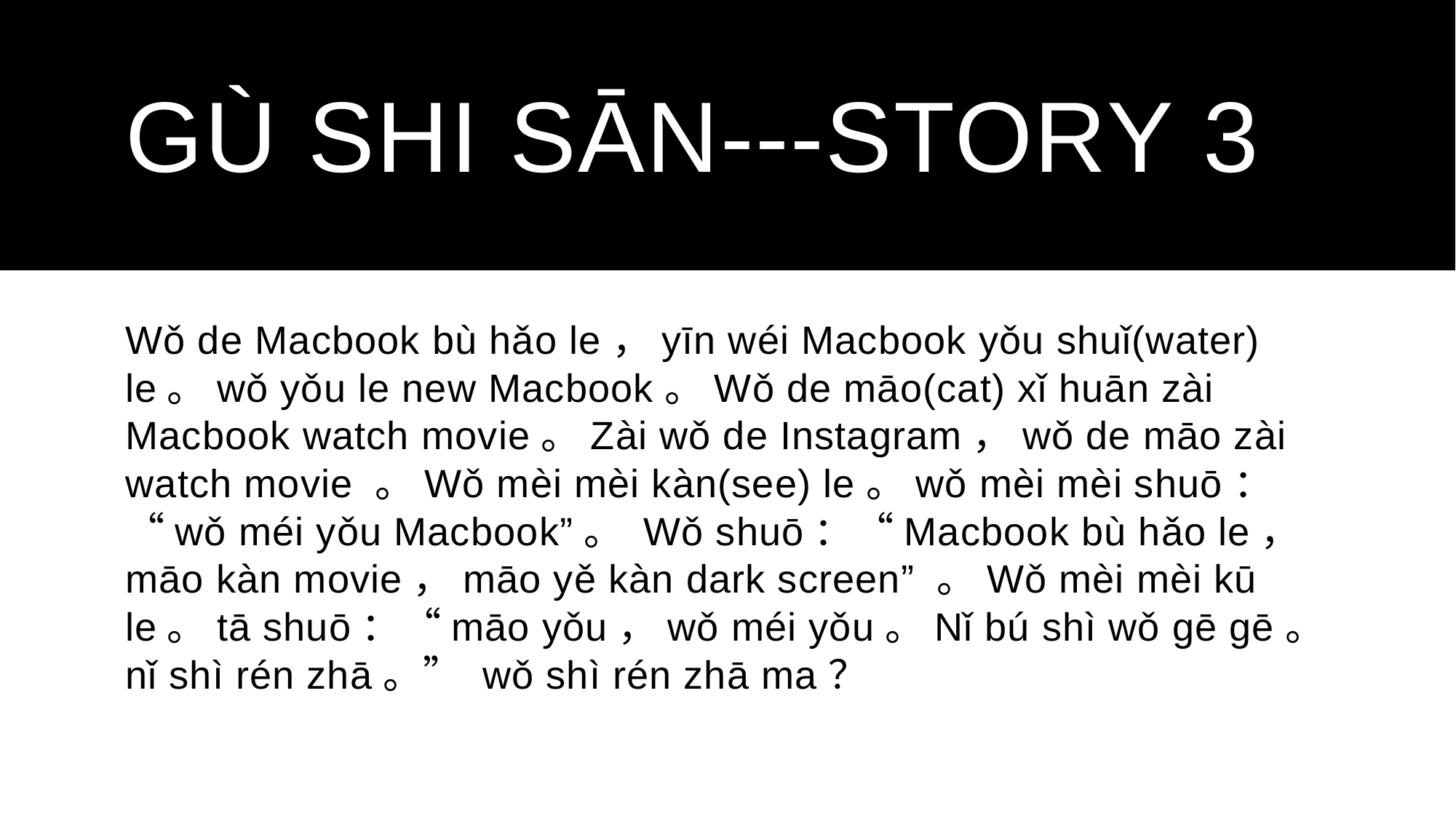

# Gù shi sān---Story 3
Wǒ de Macbook bù hǎo le，yīn wéi Macbook yǒu shuǐ(water) le。wǒ yǒu le new Macbook。Wǒ de māo(cat) xǐ huān zài Macbook watch movie。Zài wǒ de Instagram，wǒ de māo zài watch movie 。Wǒ mèi mèi kàn(see) le。wǒ mèi mèi shuō：“wǒ méi yǒu Macbook”。 Wǒ shuō：“Macbook bù hǎo le， māo kàn movie，māo yě kàn dark screen” 。Wǒ mèi mèi kū le。tā shuō：“māo yǒu，wǒ méi yǒu。Nǐ bú shì wǒ gē gē。nǐ shì rén zhā。” wǒ shì rén zhā ma？